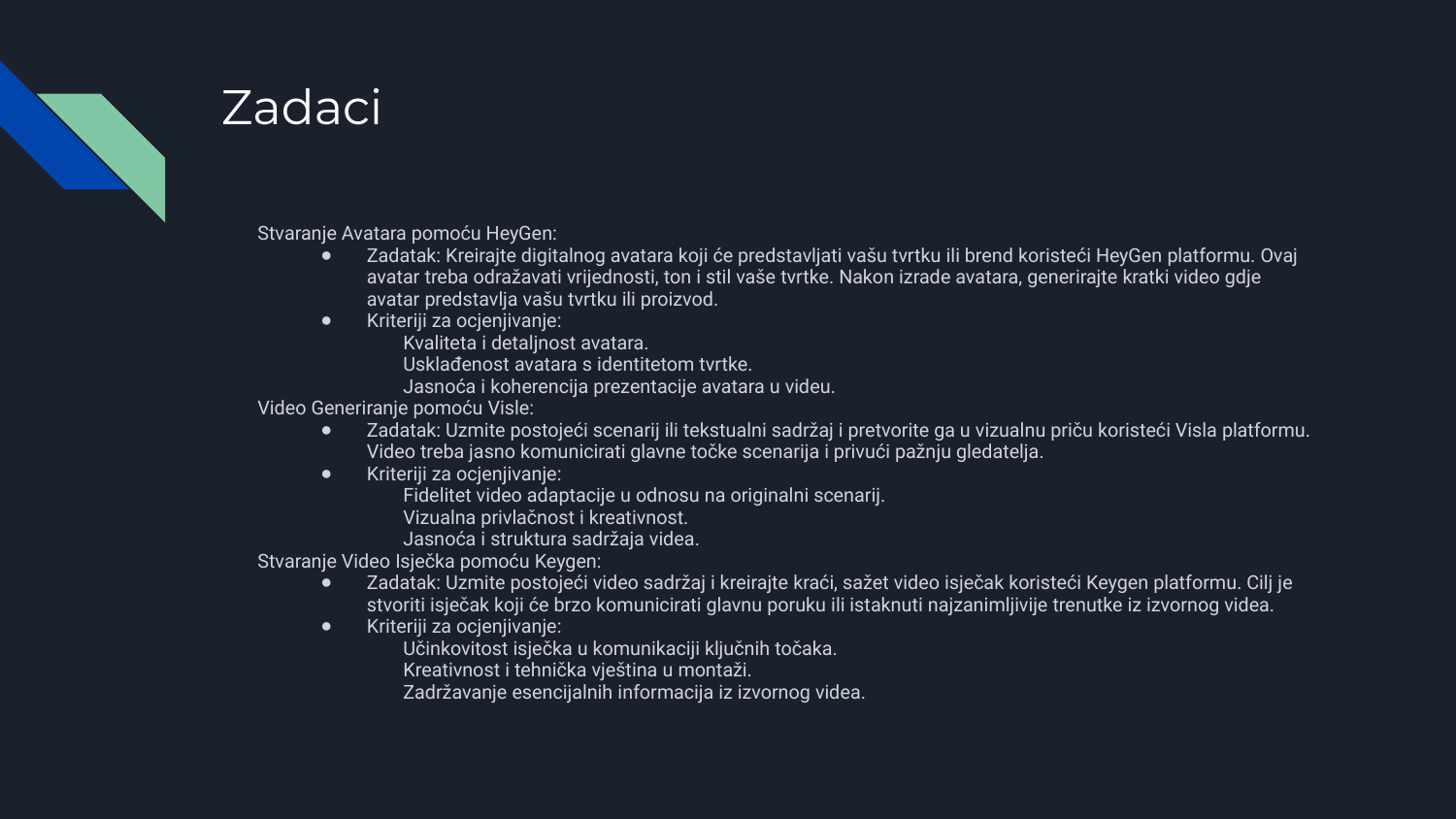

# Zadaci
Stvaranje Avatara pomoću HeyGen:
Zadatak: Kreirajte digitalnog avatara koji će predstavljati vašu tvrtku ili brend koristeći HeyGen platformu. Ovaj avatar treba odražavati vrijednosti, ton i stil vaše tvrtke. Nakon izrade avatara, generirajte kratki video gdje avatar predstavlja vašu tvrtku ili proizvod.
Kriteriji za ocjenjivanje:
Kvaliteta i detaljnost avatara.
Usklađenost avatara s identitetom tvrtke.
Jasnoća i koherencija prezentacije avatara u videu.
Video Generiranje pomoću Visle:
Zadatak: Uzmite postojeći scenarij ili tekstualni sadržaj i pretvorite ga u vizualnu priču koristeći Visla platformu. Video treba jasno komunicirati glavne točke scenarija i privući pažnju gledatelja.
Kriteriji za ocjenjivanje:
Fidelitet video adaptacije u odnosu na originalni scenarij.
Vizualna privlačnost i kreativnost.
Jasnoća i struktura sadržaja videa.
Stvaranje Video Isječka pomoću Keygen:
Zadatak: Uzmite postojeći video sadržaj i kreirajte kraći, sažet video isječak koristeći Keygen platformu. Cilj je stvoriti isječak koji će brzo komunicirati glavnu poruku ili istaknuti najzanimljivije trenutke iz izvornog videa.
Kriteriji za ocjenjivanje:
Učinkovitost isječka u komunikaciji ključnih točaka.
Kreativnost i tehnička vještina u montaži.
Zadržavanje esencijalnih informacija iz izvornog videa.